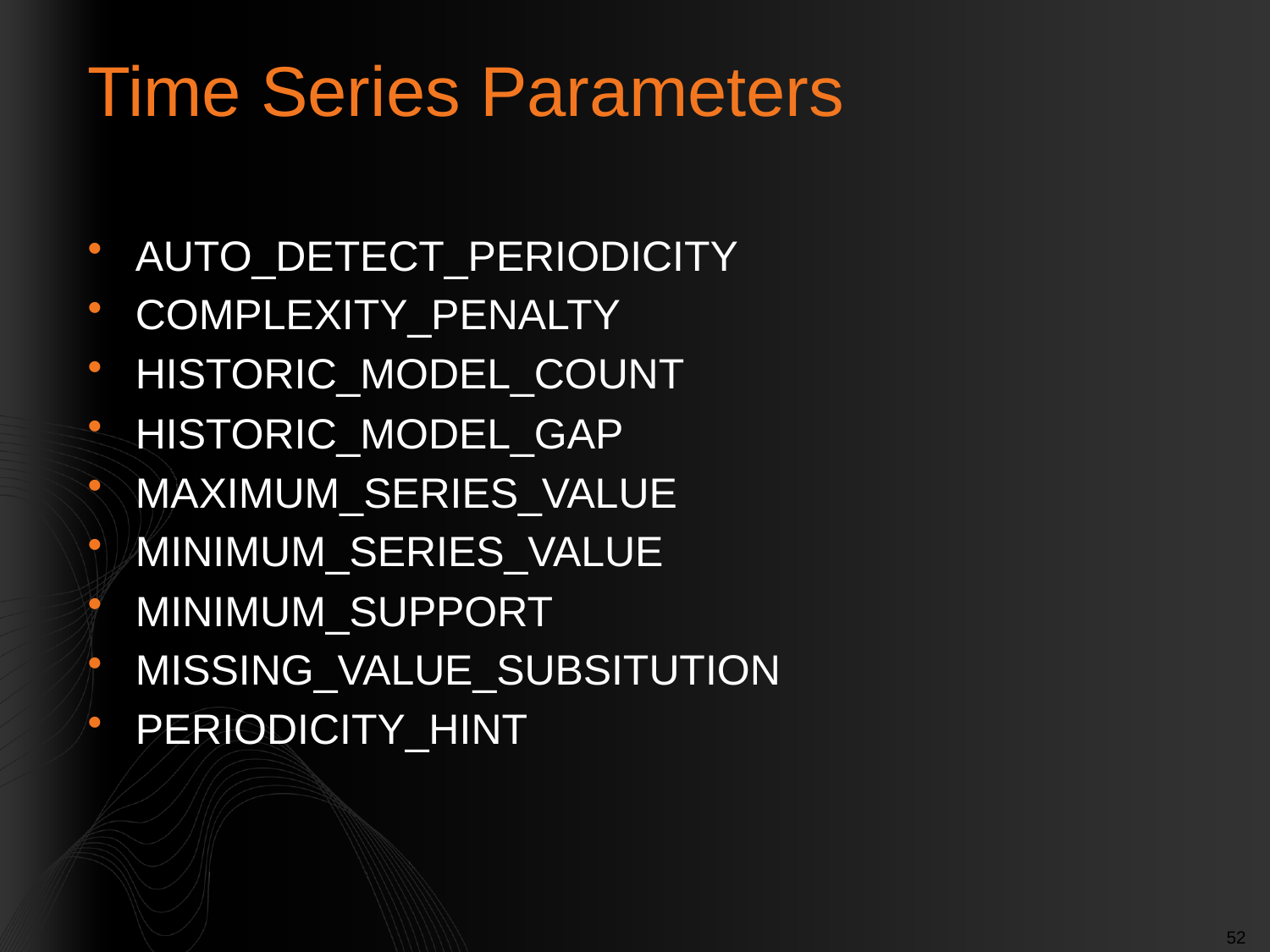

# Time Series Parameters
AUTO_DETECT_PERIODICITY
COMPLEXITY_PENALTY
HISTORIC_MODEL_COUNT
HISTORIC_MODEL_GAP
MAXIMUM_SERIES_VALUE
MINIMUM_SERIES_VALUE
MINIMUM_SUPPORT
MISSING_VALUE_SUBSITUTION
PERIODICITY_HINT